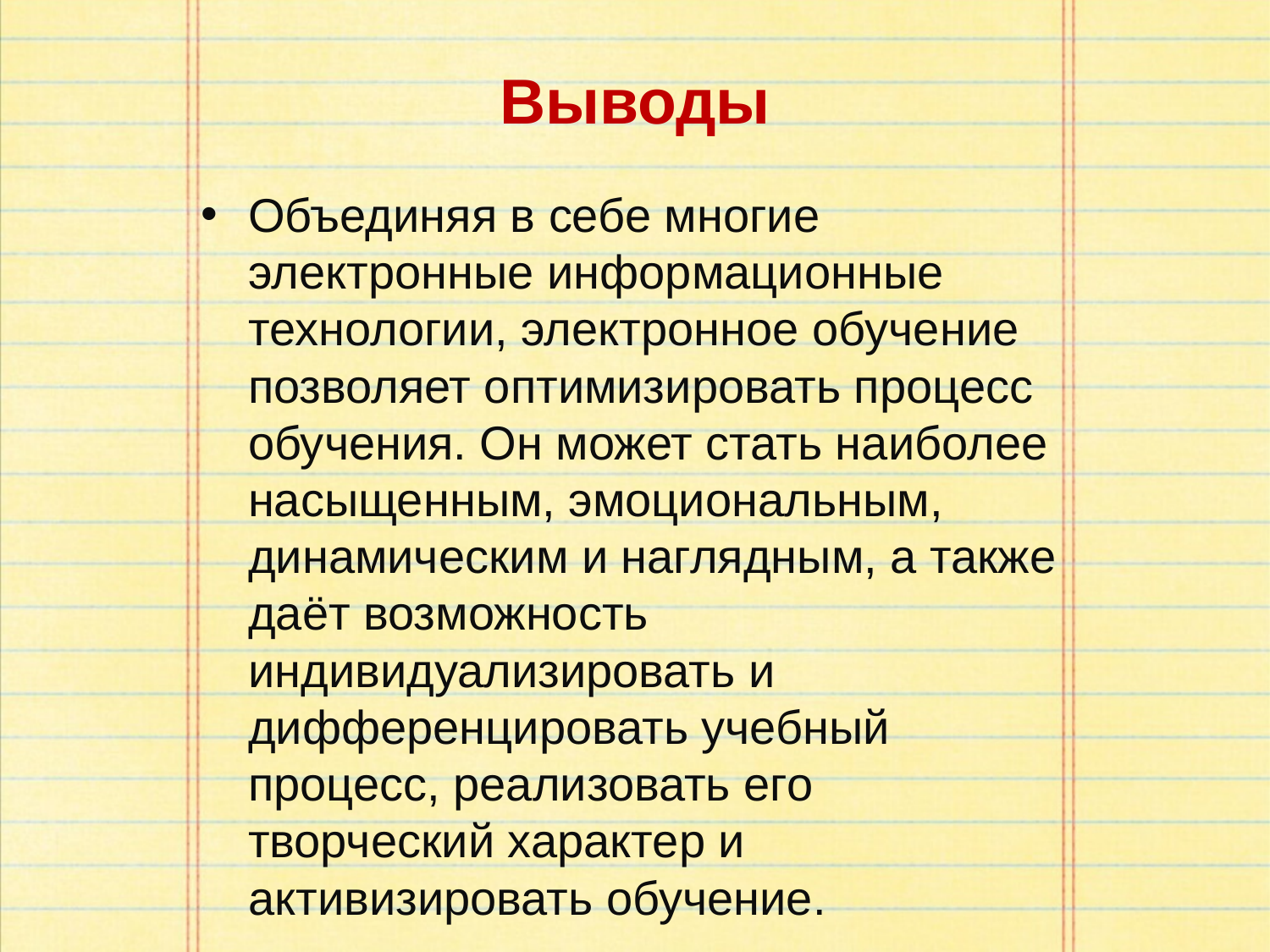

# Выводы
Объединяя в себе многие электронные информационные технологии, электронное обучение позволяет оптимизировать процесс обучения. Он может стать наиболее насыщенным, эмоциональным, динамическим и наглядным, а также даёт возможность индивидуализировать и дифференцировать учебный процесс, реализовать его творческий характер и активизировать обучение.